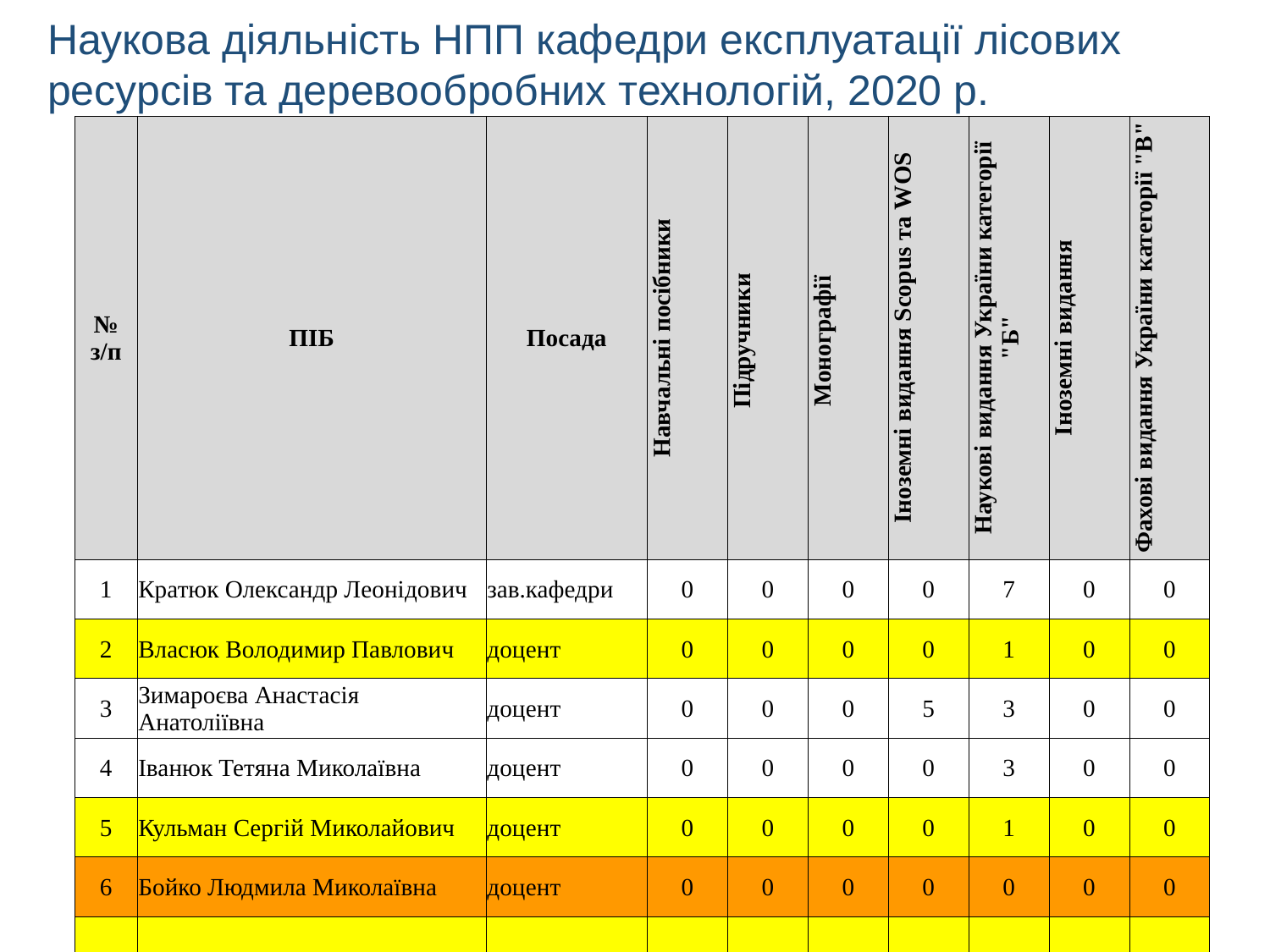

Наукова діяльність НПП кафедри експлуатації лісових ресурсів та деревообробних технологій, 2020 р.
| № з/п | ПІБ | Посада | Навчальні посібники | Підручники | Монографії | Іноземні видання Scopus та WOS | Наукові видання України категорії "Б" | Іноземні видання | Фахові видання України категорії "В" |
| --- | --- | --- | --- | --- | --- | --- | --- | --- | --- |
| 1 | Кратюк Олександр Леонідович | зав.кафедри | 0 | 0 | 0 | 0 | 7 | 0 | 0 |
| 2 | Власюк Володимир Павлович | доцент | 0 | 0 | 0 | 0 | 1 | 0 | 0 |
| 3 | Зимароєва Анастасія Анатоліївна | доцент | 0 | 0 | 0 | 5 | 3 | 0 | 0 |
| 4 | Іванюк Тетяна Миколаївна | доцент | 0 | 0 | 0 | 0 | 3 | 0 | 0 |
| 5 | Кульман Сергій Миколайович | доцент | 0 | 0 | 0 | 0 | 1 | 0 | 0 |
| 6 | Бойко Людмила Миколаївна | доцент | 0 | 0 | 0 | 0 | 0 | 0 | 0 |
| 7 | Рибак Василь Оксентійович | професор | 0 | 0 | 0 | 0 | 1 | 0 | 0 |